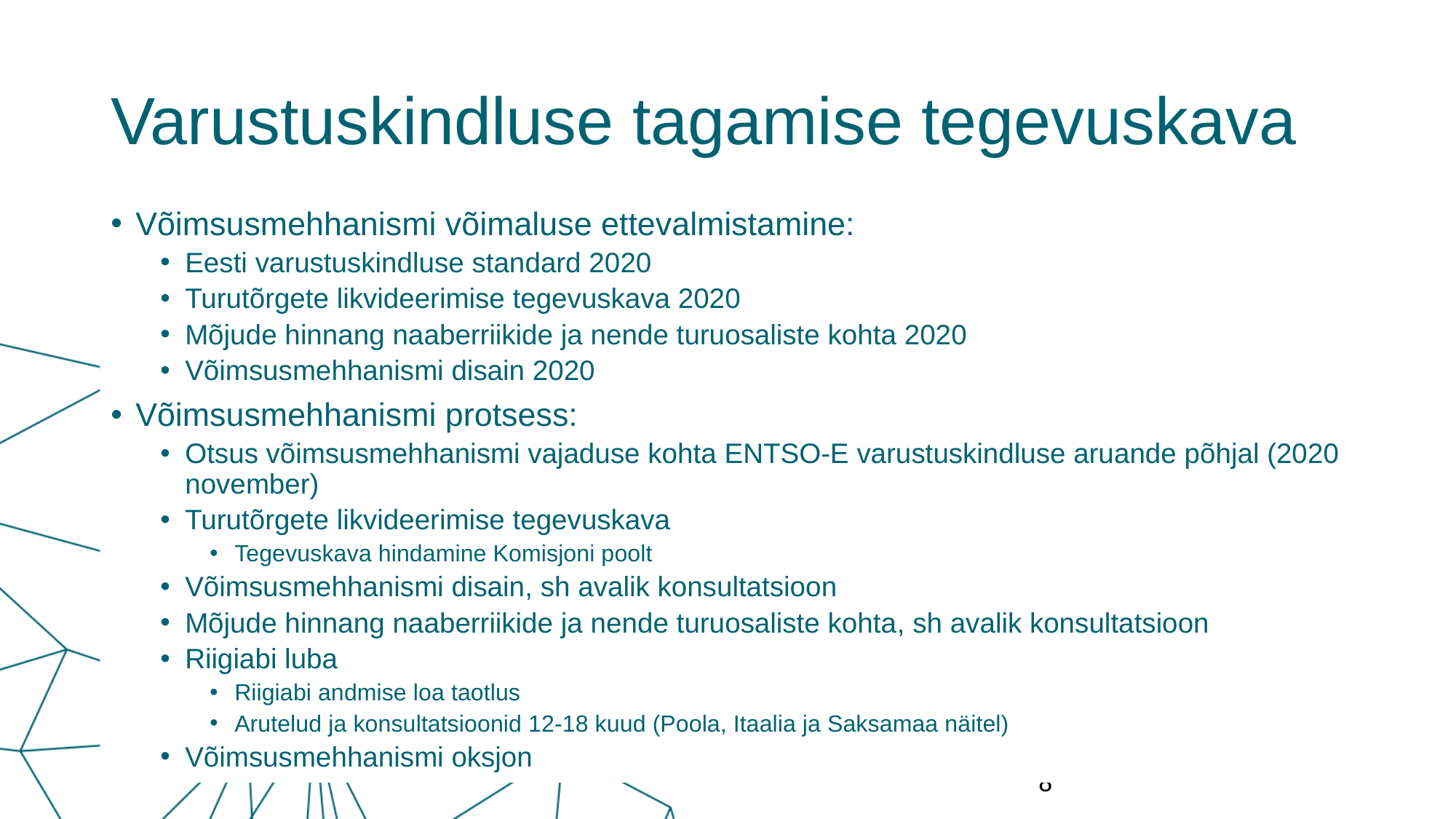

# Varustuskindluse tagamise tegevuskava
Võimsusmehhanismi võimaluse ettevalmistamine:
Eesti varustuskindluse standard 2020
Turutõrgete likvideerimise tegevuskava 2020
Mõjude hinnang naaberriikide ja nende turuosaliste kohta 2020
Võimsusmehhanismi disain 2020
Võimsusmehhanismi protsess:
Otsus võimsusmehhanismi vajaduse kohta ENTSO-E varustuskindluse aruande põhjal (2020 november)
Turutõrgete likvideerimise tegevuskava
Tegevuskava hindamine Komisjoni poolt
Võimsusmehhanismi disain, sh avalik konsultatsioon
Mõjude hinnang naaberriikide ja nende turuosaliste kohta, sh avalik konsultatsioon
Riigiabi luba
Riigiabi andmise loa taotlus
Arutelud ja konsultatsioonid 12-18 kuud (Poola, Itaalia ja Saksamaa näitel)
Võimsusmehhanismi oksjon

8